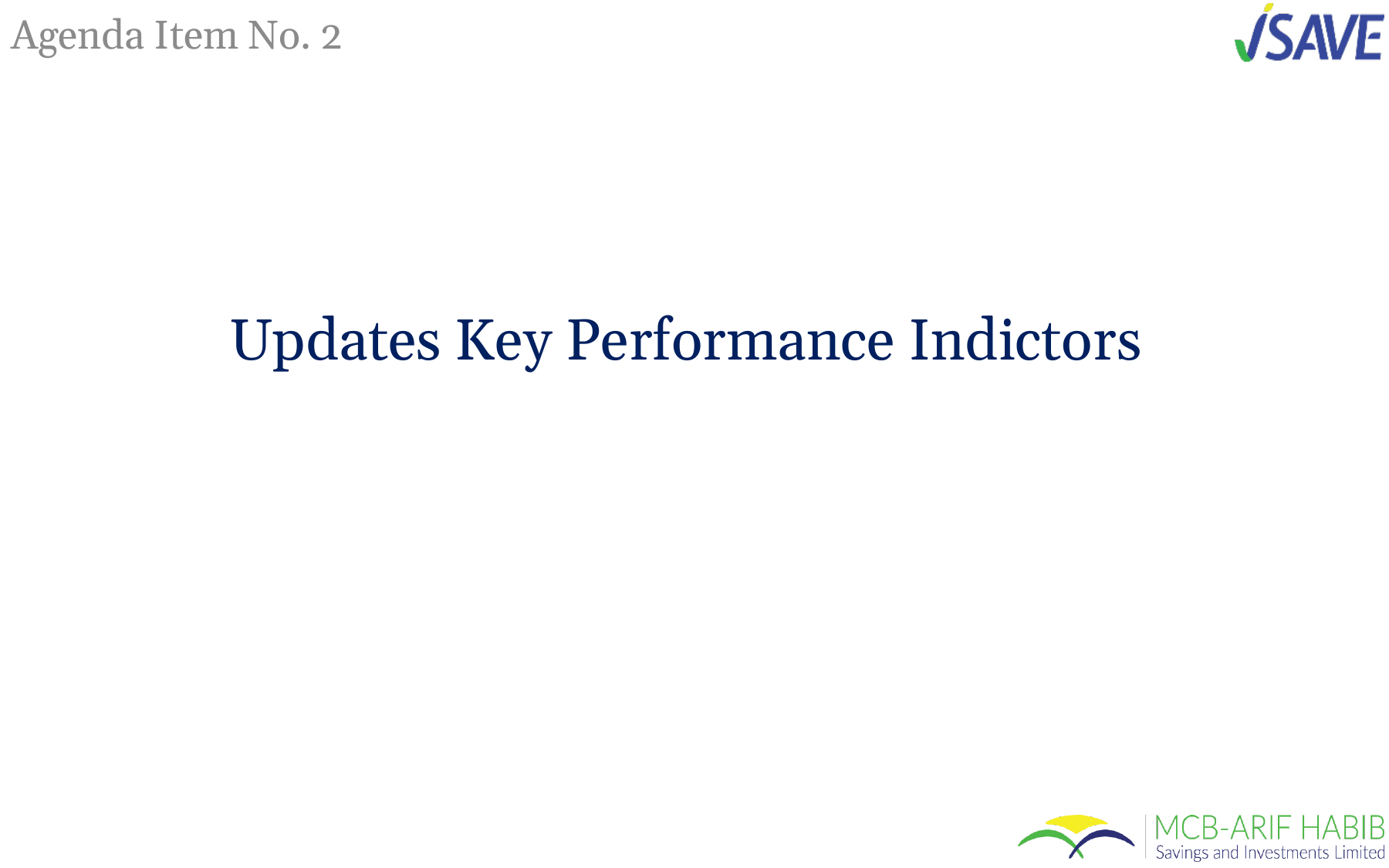

# Agenda Item No. 2
Updates Key Performance Indictors